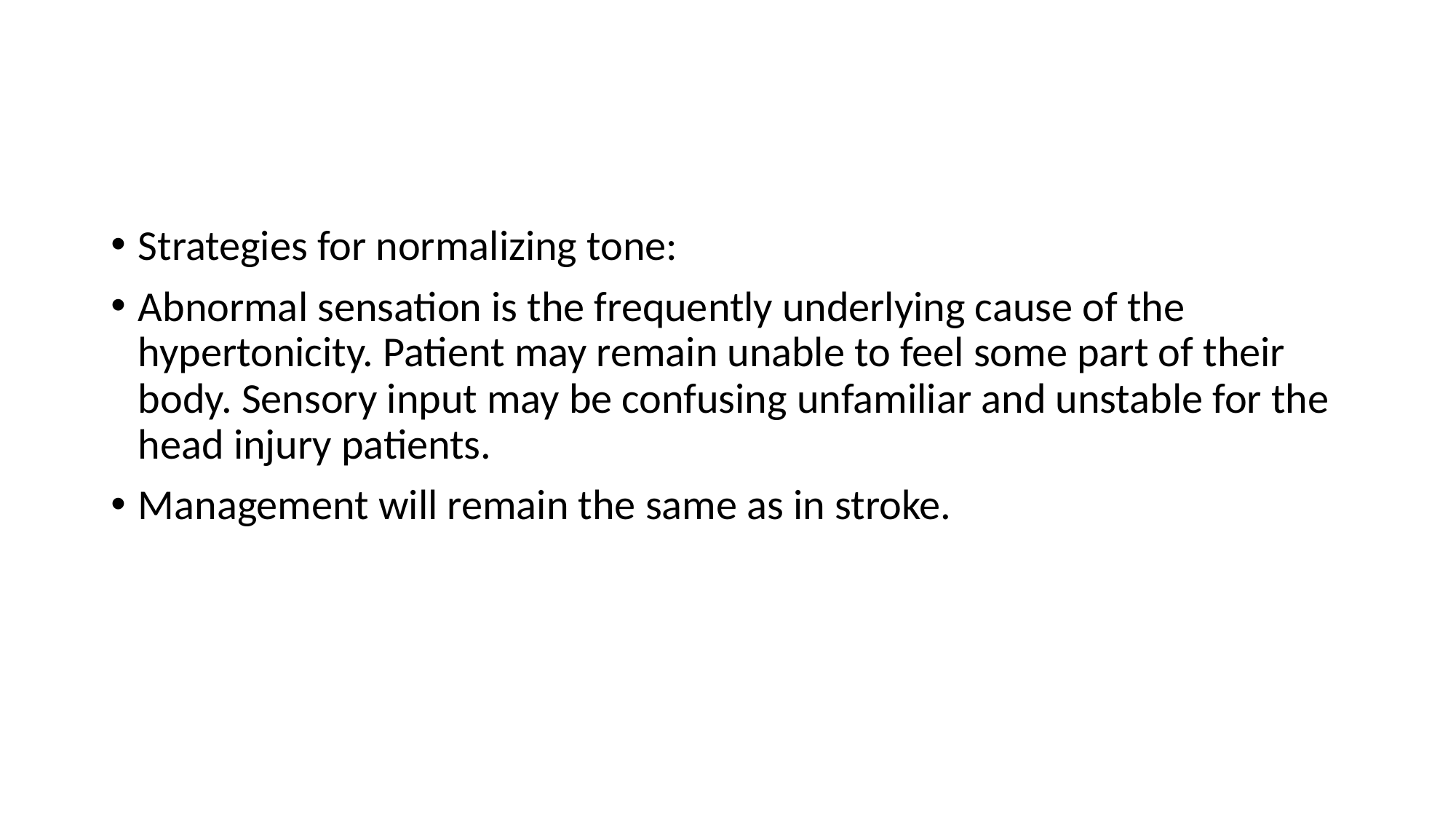

#
Strategies for normalizing tone:
Abnormal sensation is the frequently underlying cause of the hypertonicity. Patient may remain unable to feel some part of their body. Sensory input may be confusing unfamiliar and unstable for the head injury patients.
Management will remain the same as in stroke.